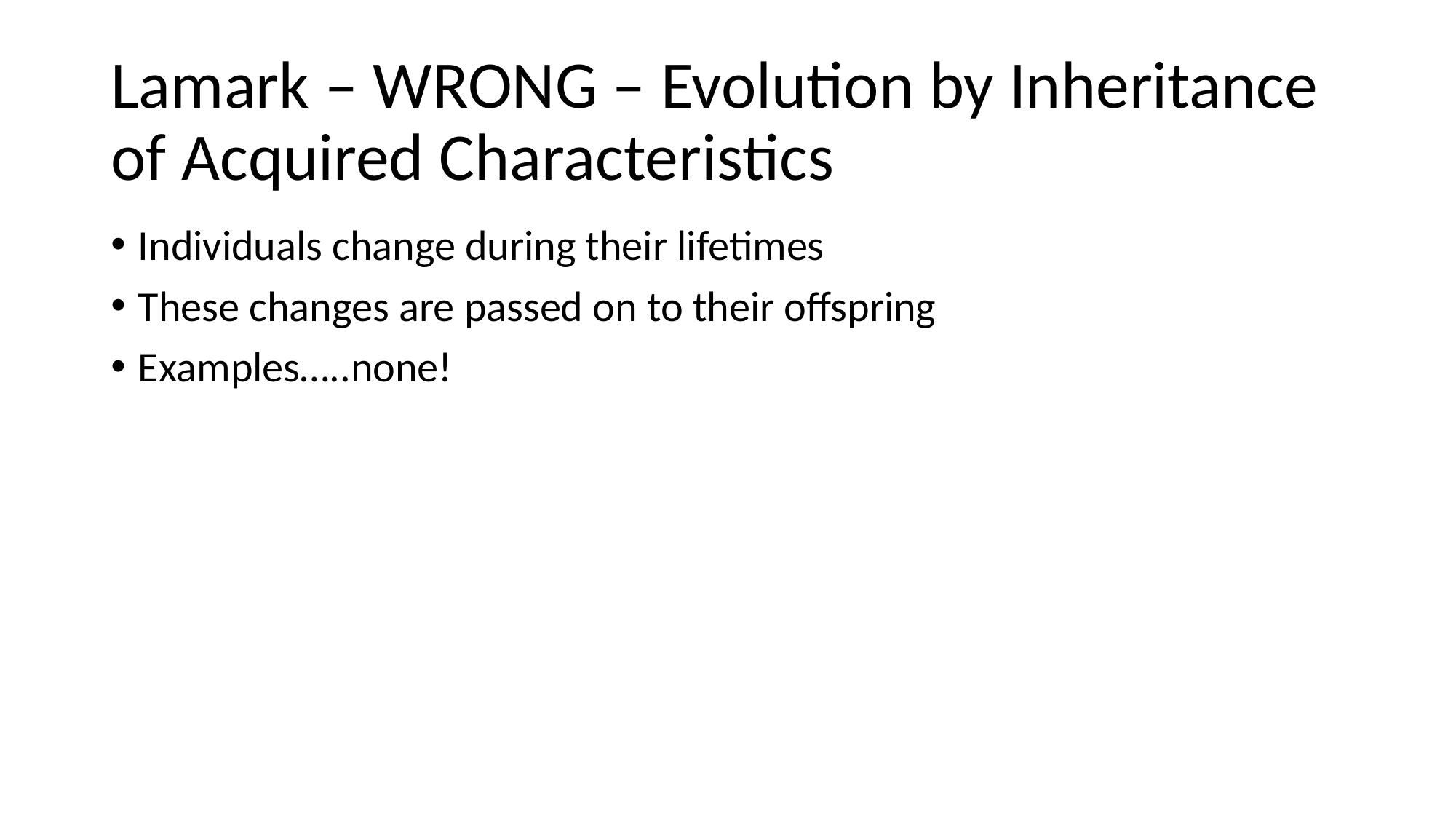

# Lamark – WRONG – Evolution by Inheritance of Acquired Characteristics
Individuals change during their lifetimes
These changes are passed on to their offspring
Examples…..none!